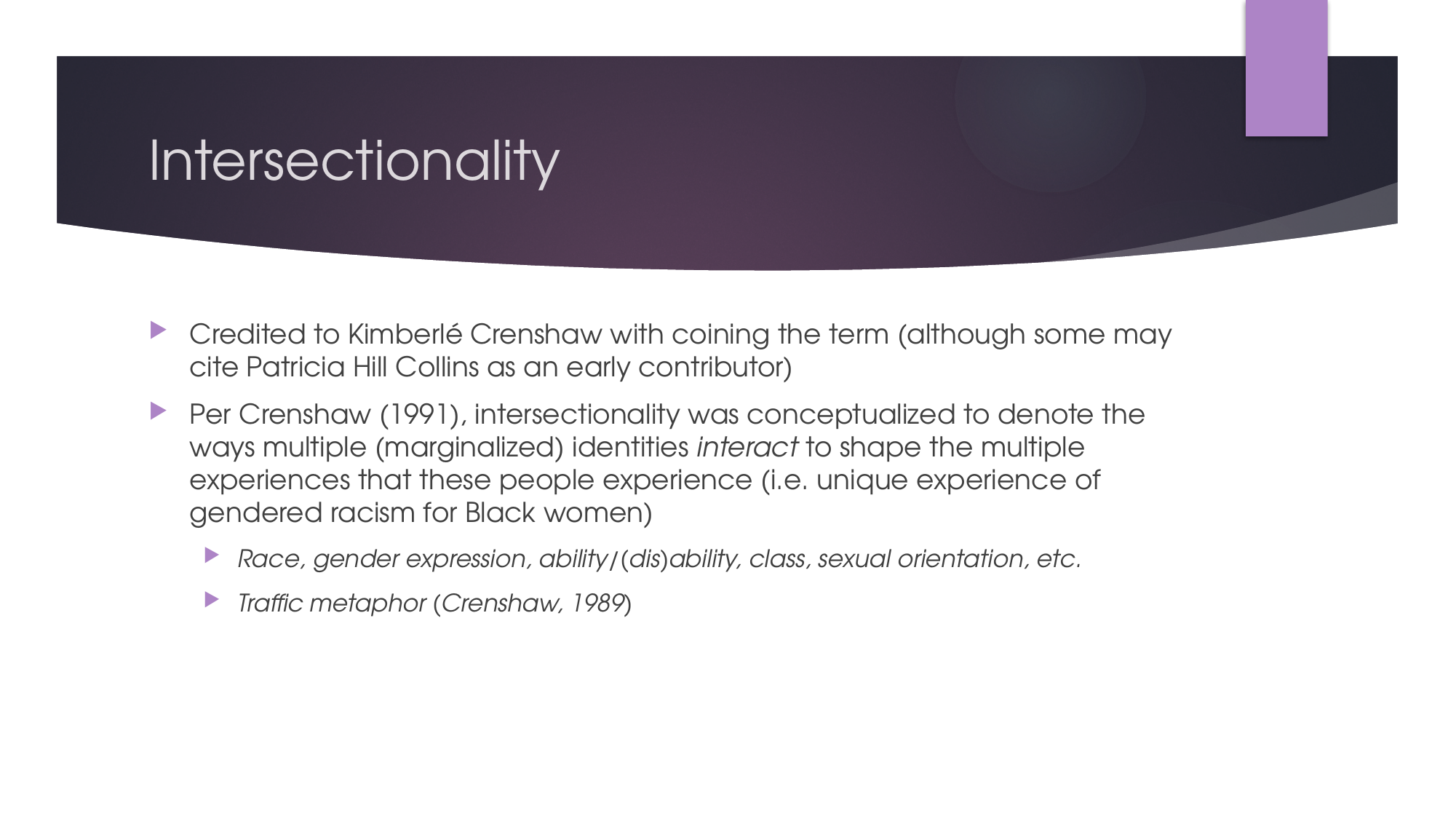

# Intersectionality
Credited to Kimberlé Crenshaw with coining the term (although some may cite Patricia Hill Collins as an early contributor)
Per Crenshaw (1991), intersectionality was conceptualized to denote the ways multiple (marginalized) identities interact to shape the multiple experiences that these people experience (i.e. unique experience of gendered racism for Black women)
Race, gender expression, ability/(dis)ability, class, sexual orientation, etc.
Traffic metaphor (Crenshaw, 1989)